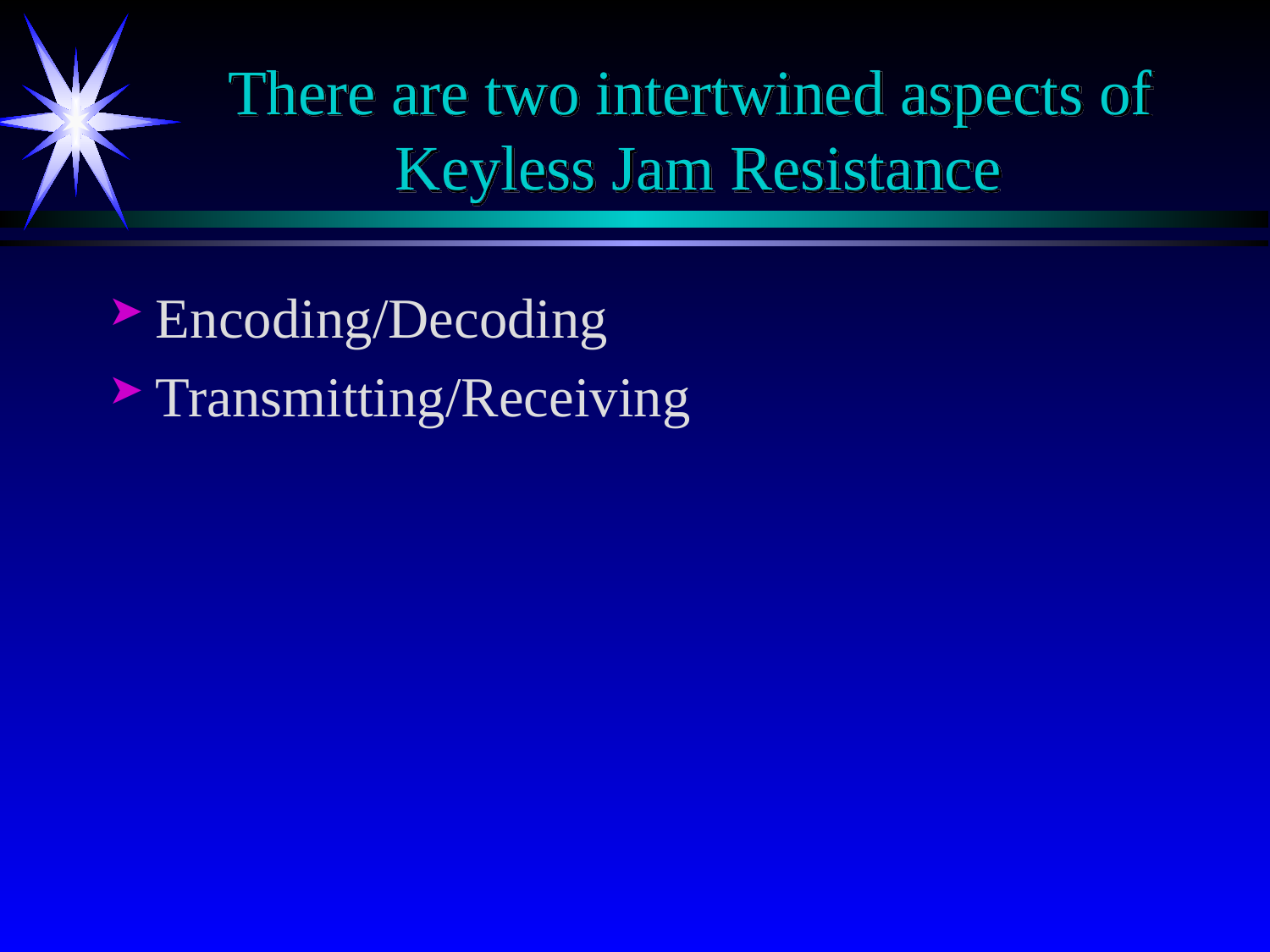

# There are two intertwined aspects of Keyless Jam Resistance
Encoding/Decoding
Transmitting/Receiving